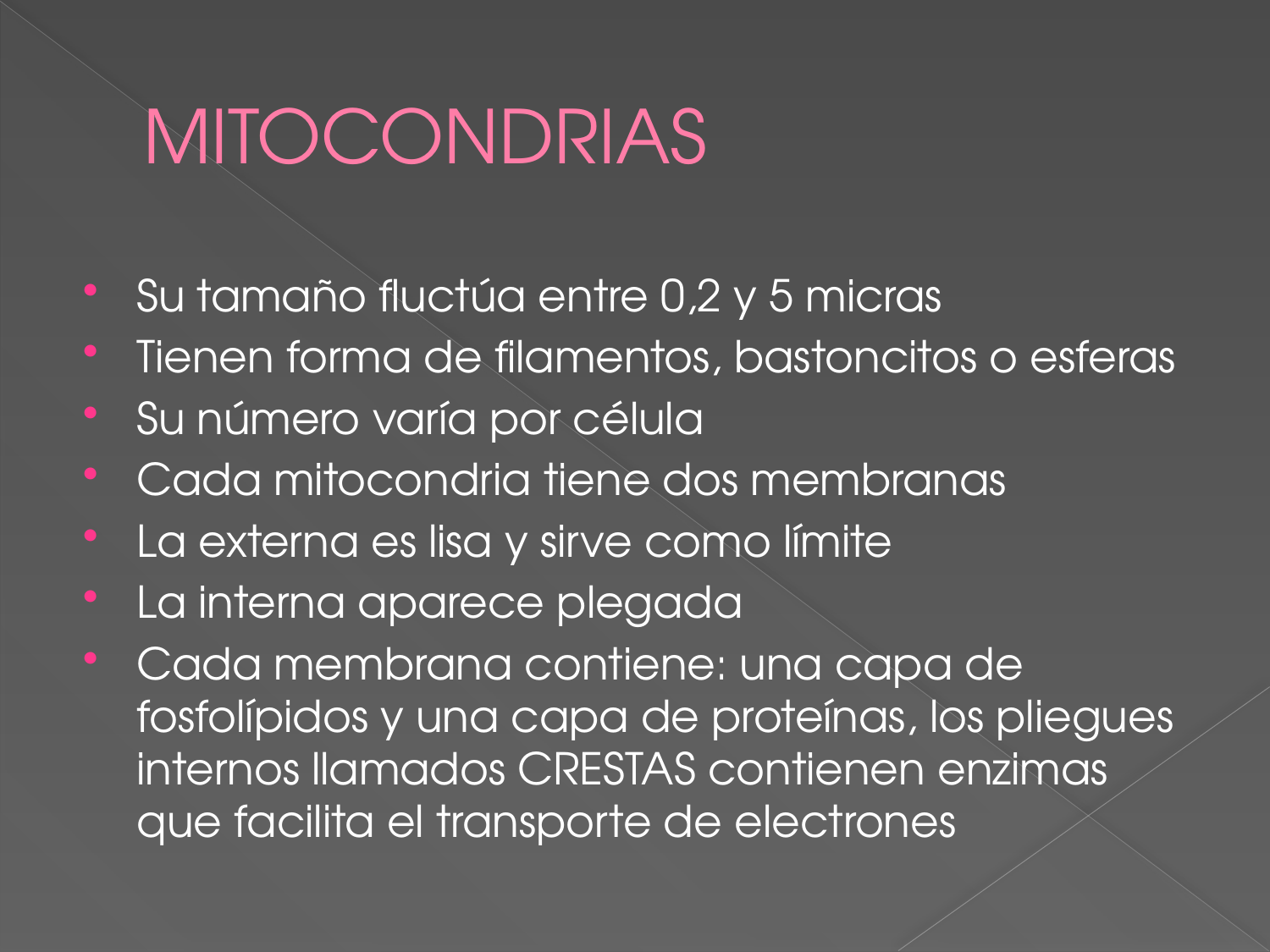

# MITOCONDRIAS
Su tamaño fluctúa entre 0,2 y 5 micras
Tienen forma de filamentos, bastoncitos o esferas
Su número varía por célula
Cada mitocondria tiene dos membranas
La externa es lisa y sirve como límite
La interna aparece plegada
Cada membrana contiene: una capa de fosfolípidos y una capa de proteínas, los pliegues internos llamados CRESTAS contienen enzimas que facilita el transporte de electrones